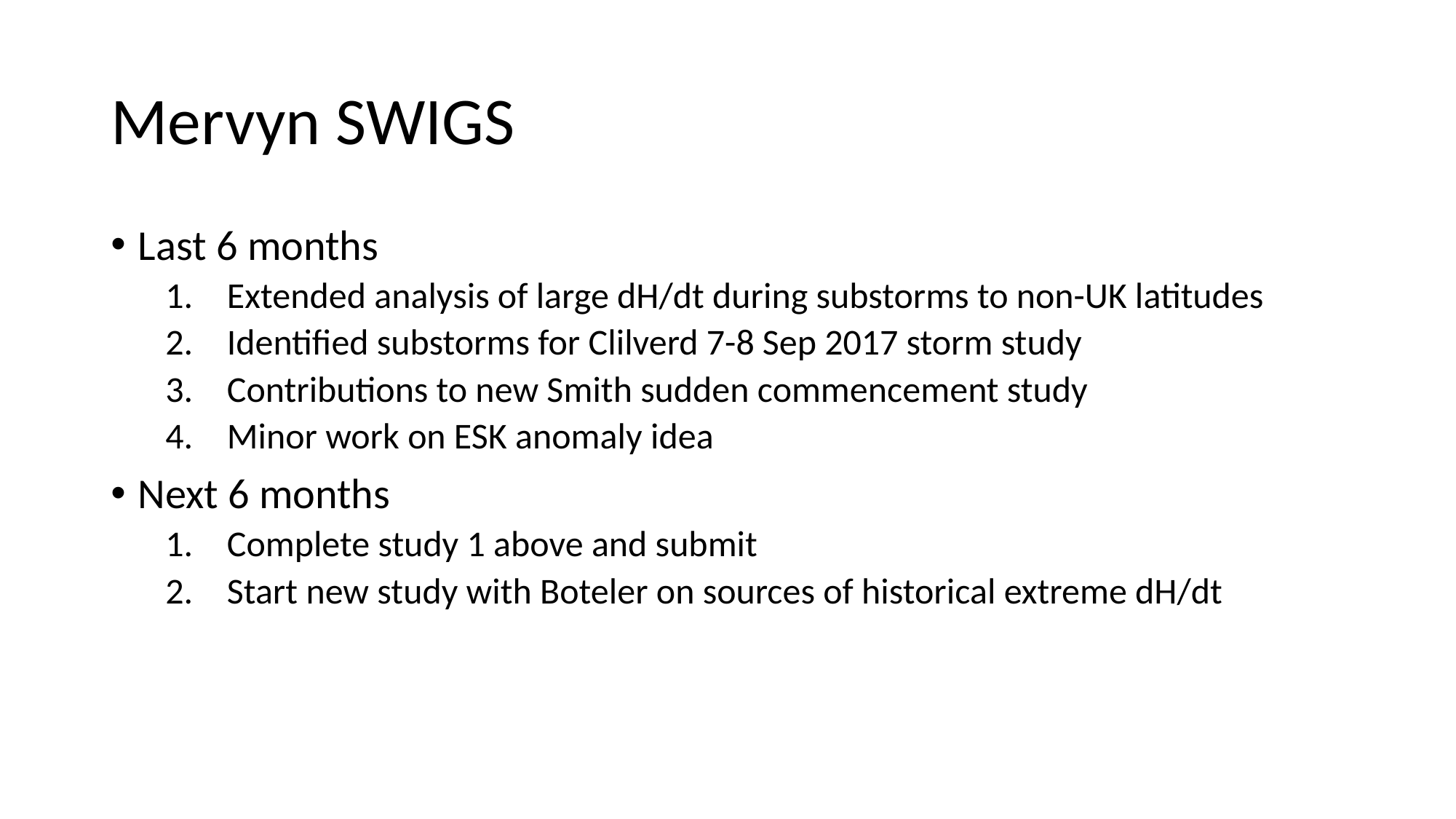

# Mervyn SWIGS
Last 6 months
Extended analysis of large dH/dt during substorms to non-UK latitudes
Identified substorms for Clilverd 7-8 Sep 2017 storm study
Contributions to new Smith sudden commencement study
Minor work on ESK anomaly idea
Next 6 months
Complete study 1 above and submit
Start new study with Boteler on sources of historical extreme dH/dt